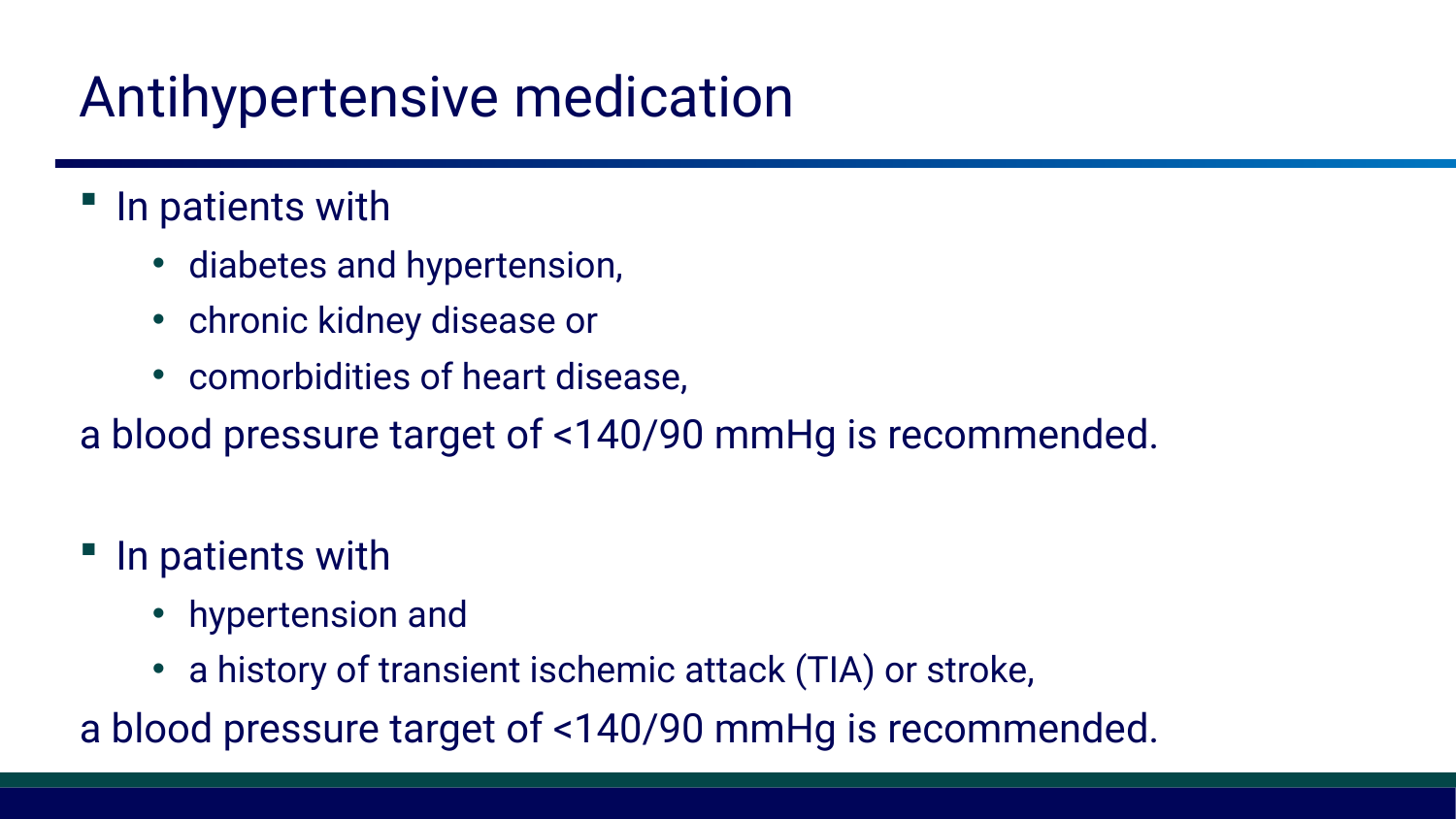

# Antihypertensive medication
In patients with
diabetes and hypertension,
chronic kidney disease or
comorbidities of heart disease,
a blood pressure target of <140/90 mmHg is recommended.

In patients with
hypertension and
a history of transient ischemic attack (TIA) or stroke,
a blood pressure target of <140/90 mmHg is recommended.